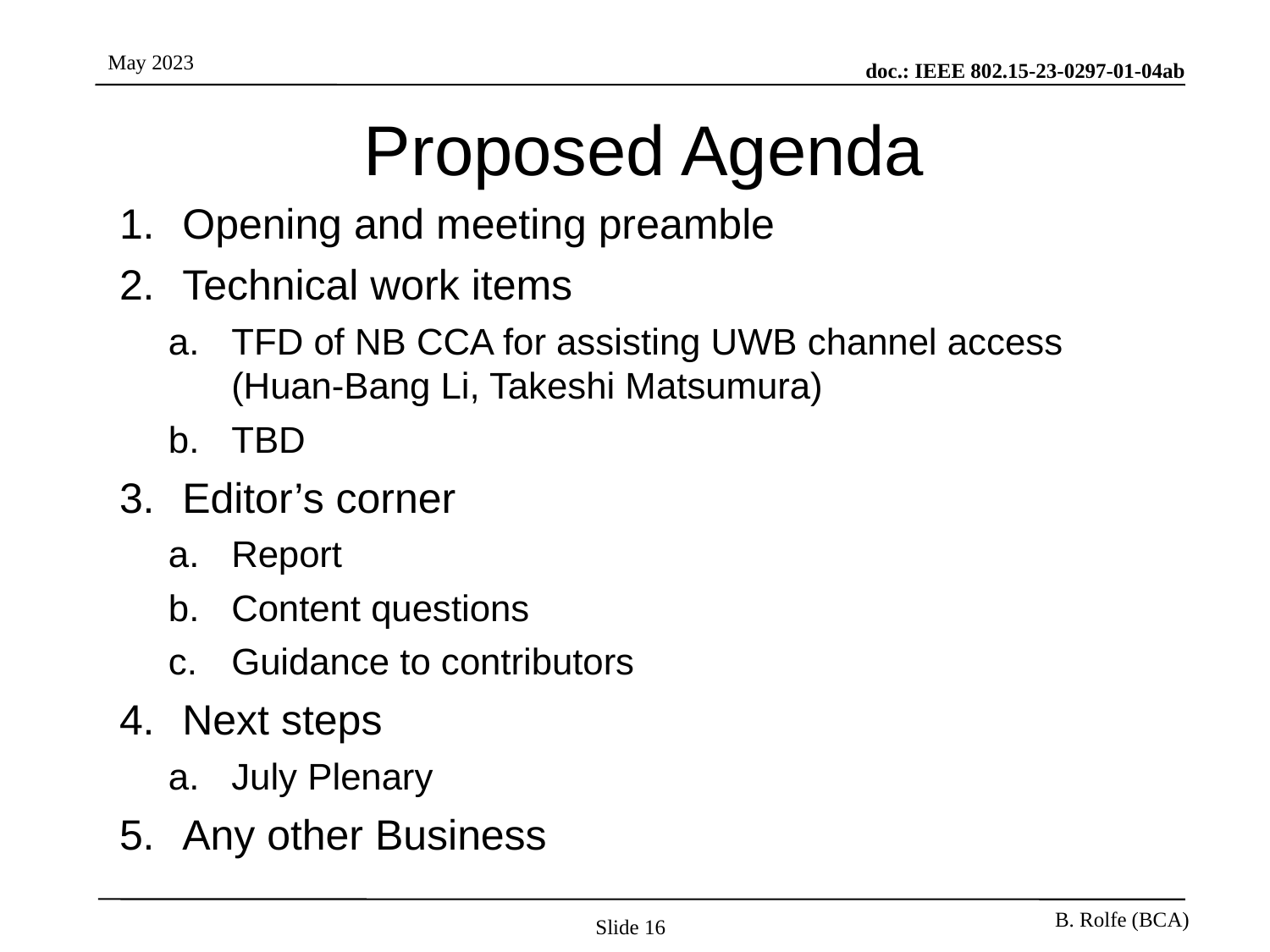

# Proposed Agenda
Opening and meeting preamble
Technical work items
TFD of NB CCA for assisting UWB channel access (Huan-Bang Li, Takeshi Matsumura)
TBD
Editor’s corner
Report
Content questions
Guidance to contributors
Next steps
July Plenary
Any other Business

Slide 16